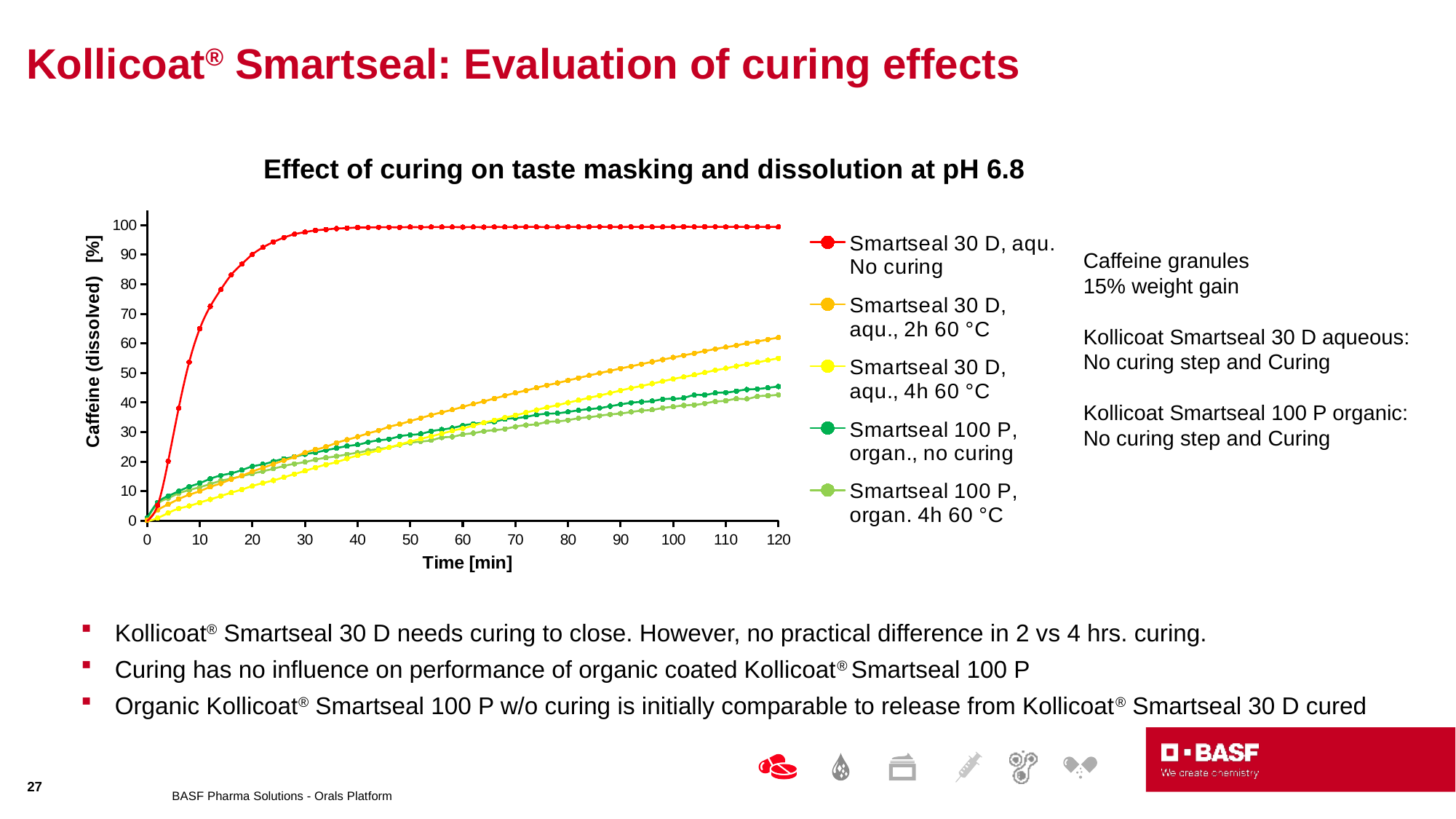

Kollicoat® Smartseal: Evaluation of curing effects
Effect of curing on taste masking and dissolution at pH 6.8

### Chart

| Category |  |  |  |  |  |
|---|---|---|---|---|---|
# Caffeine granules
15% weight gain
Kollicoat Smartseal 30 D aqueous:
No curing step and Curing
Kollicoat Smartseal 100 P organic:
No curing step and Curing
Kollicoat® Smartseal 30 D needs curing to close. However, no practical difference in 2 vs 4 hrs. curing.
Curing has no influence on performance of organic coated Kollicoat® Smartseal 100 P
Organic Kollicoat® Smartseal 100 P w/o curing is initially comparable to release from Kollicoat® Smartseal 30 D cured
27
BASF Pharma Solutions - Orals Platform